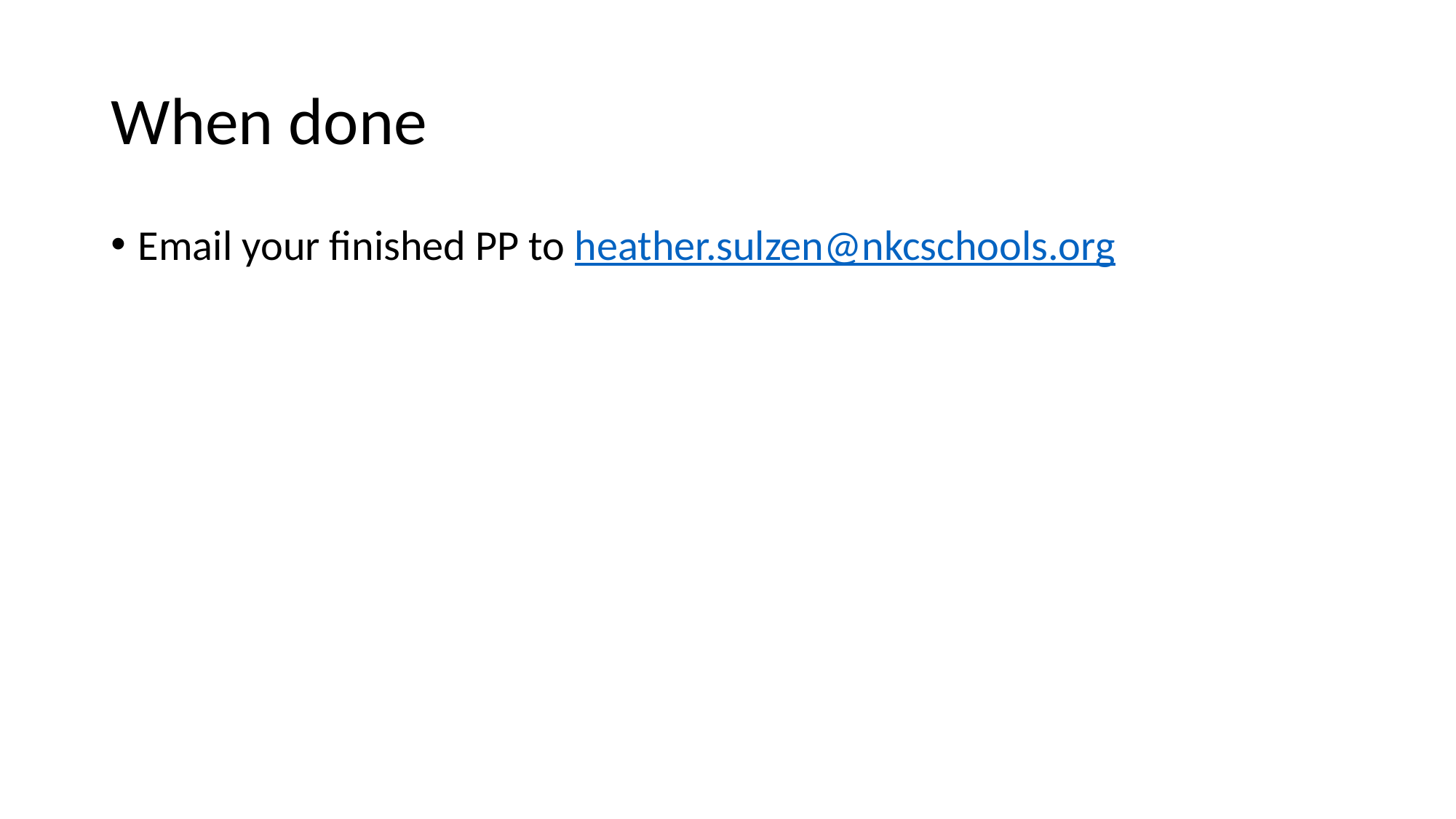

# When done
Email your finished PP to heather.sulzen@nkcschools.org